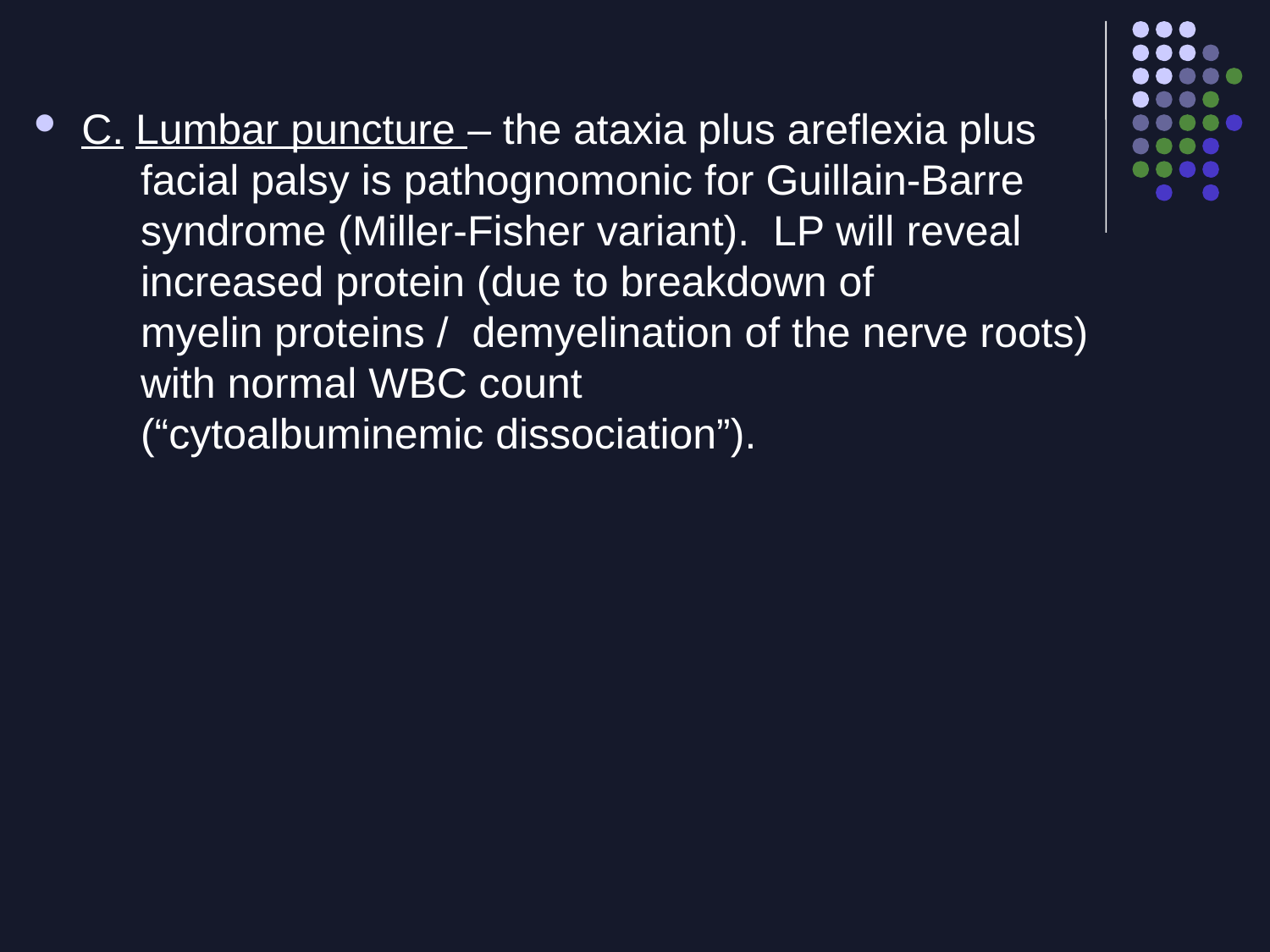

C. Lumbar puncture – the ataxia plus areflexia plus
         facial palsy is pathognomonic for Guillain-Barre
         syndrome (Miller-Fisher variant).  LP will reveal
         increased protein (due to breakdown of
         myelin proteins /  demyelination of the nerve roots)
         with normal WBC count
         (“cytoalbuminemic dissociation”).